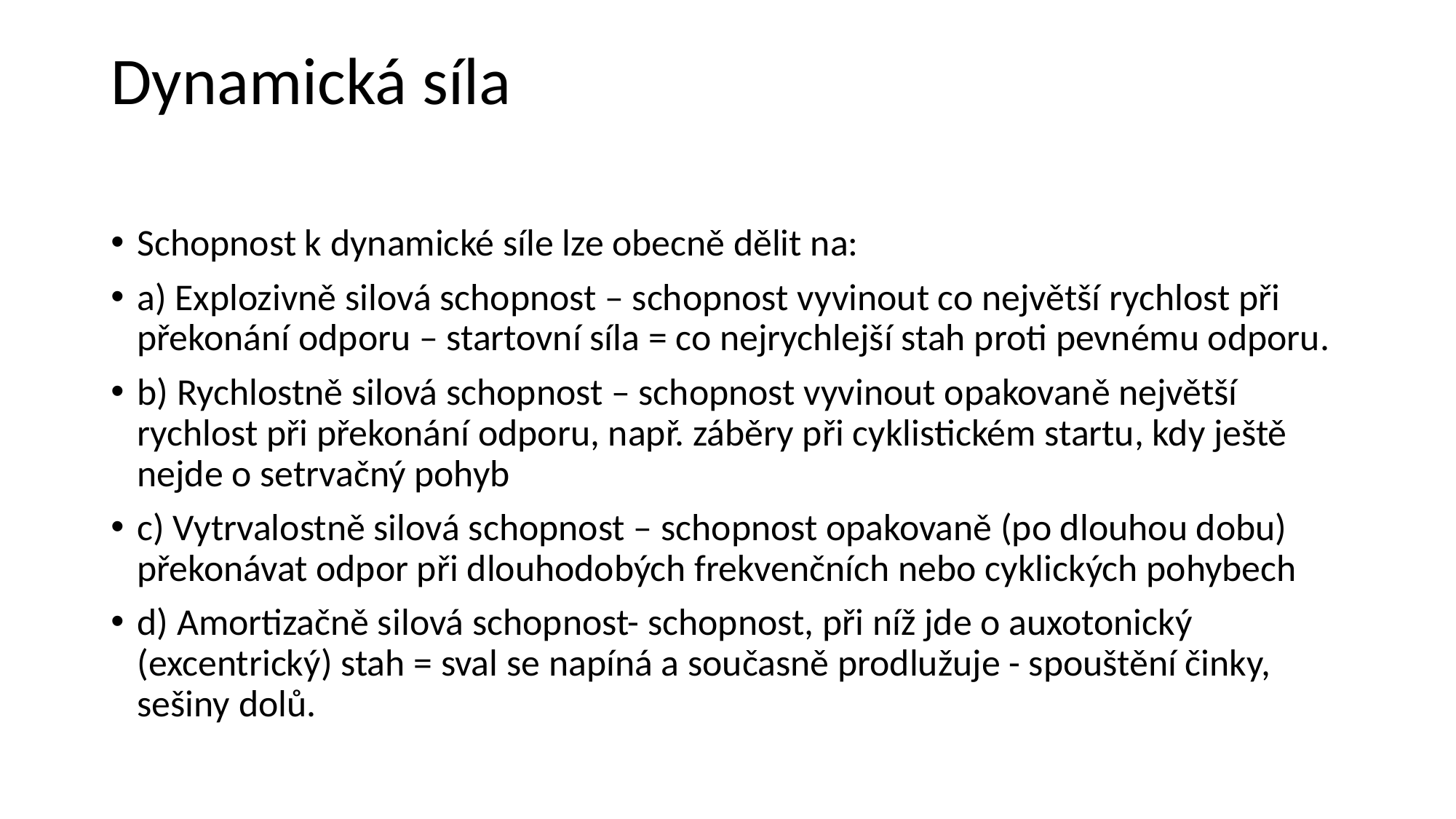

# Dynamická síla
Schopnost k dynamické síle lze obecně dělit na:
a) Explozivně silová schopnost – schopnost vyvinout co největší rychlost při překonání odporu – startovní síla = co nejrychlejší stah proti pevnému odporu.
b) Rychlostně silová schopnost – schopnost vyvinout opakovaně největší rychlost při překonání odporu, např. záběry při cyklistickém startu, kdy ještě nejde o setrvačný pohyb
c) Vytrvalostně silová schopnost – schopnost opakovaně (po dlouhou dobu) překonávat odpor při dlouhodobých frekvenčních nebo cyklických pohybech
d) Amortizačně silová schopnost- schopnost, při níž jde o auxotonický (excentrický) stah = sval se napíná a současně prodlužuje - spouštění činky, sešiny dolů.